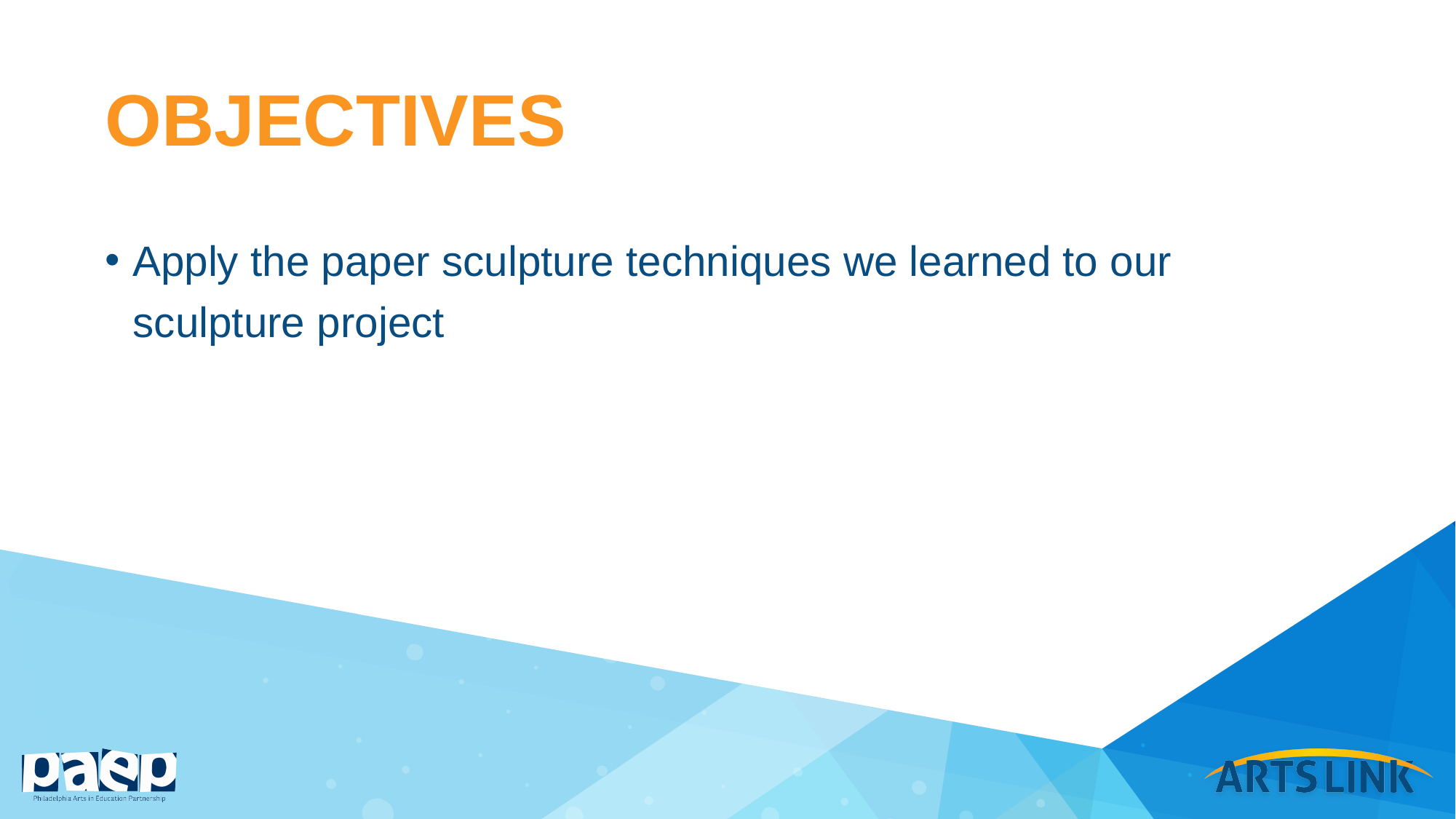

# objectives
Apply the paper sculpture techniques we learned to our sculpture project